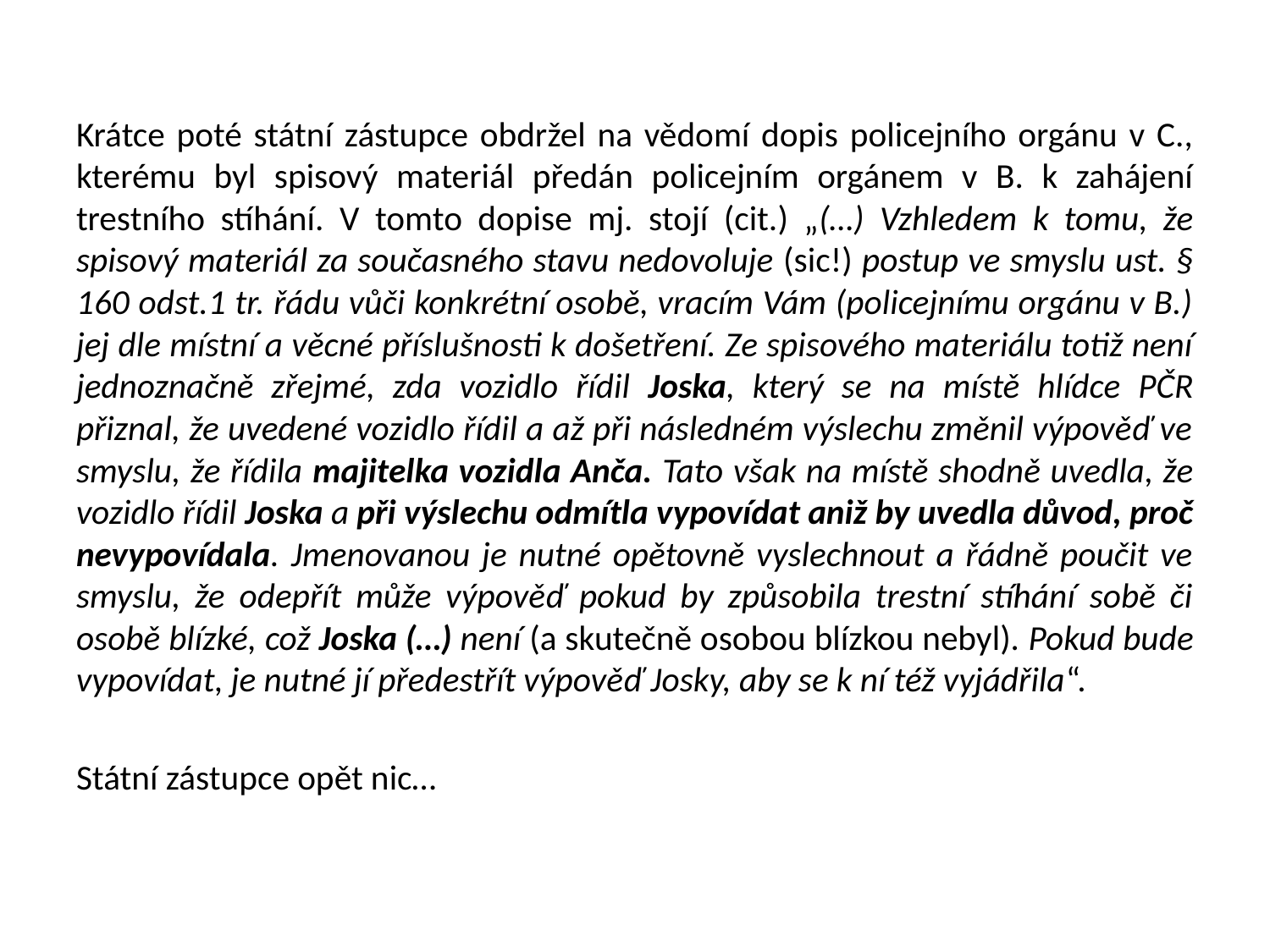

Krátce poté státní zástupce obdržel na vědomí dopis policejního orgánu v C., kterému byl spisový materiál předán policejním orgánem v B. k zahájení trestního stíhání. V tomto dopise mj. stojí (cit.) „(…) Vzhledem k tomu, že spisový materiál za současného stavu nedovoluje (sic!) postup ve smyslu ust. § 160 odst.1 tr. řádu vůči konkrétní osobě, vracím Vám (policejnímu orgánu v B.) jej dle místní a věcné příslušnosti k došetření. Ze spisového materiálu totiž není jednoznačně zřejmé, zda vozidlo řídil Joska, který se na místě hlídce PČR přiznal, že uvedené vozidlo řídil a až při následném výslechu změnil výpověď ve smyslu, že řídila majitelka vozidla Anča. Tato však na místě shodně uvedla, že vozidlo řídil Joska a při výslechu odmítla vypovídat aniž by uvedla důvod, proč nevypovídala. Jmenovanou je nutné opětovně vyslechnout a řádně poučit ve smyslu, že odepřít může výpověď pokud by způsobila trestní stíhání sobě či osobě blízké, což Joska (…) není (a skutečně osobou blízkou nebyl). Pokud bude vypovídat, je nutné jí předestřít výpověď Josky, aby se k ní též vyjádřila“.

Státní zástupce opět nic…